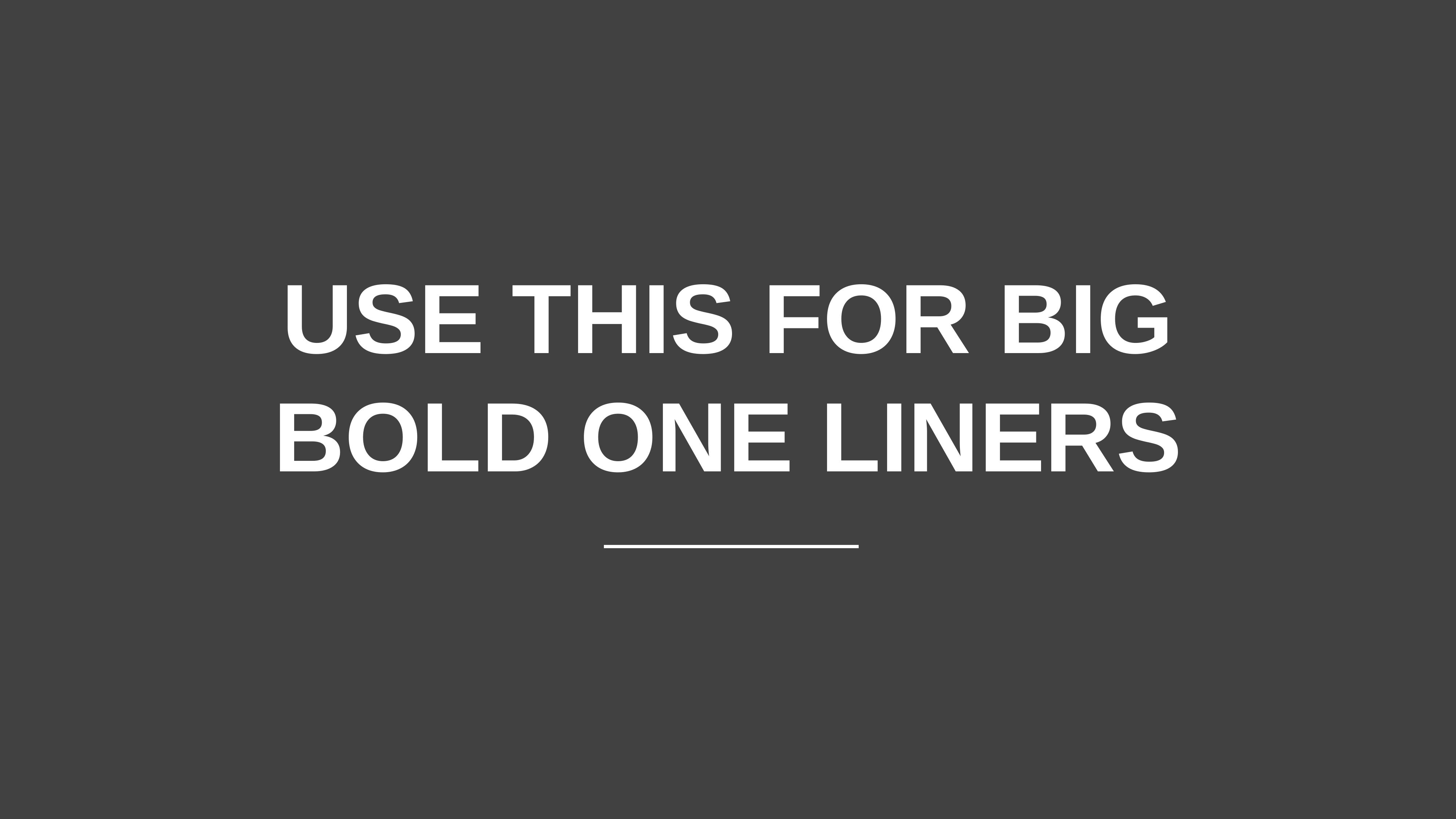

USE THIS FOR BIG BOLD ONE LINERS